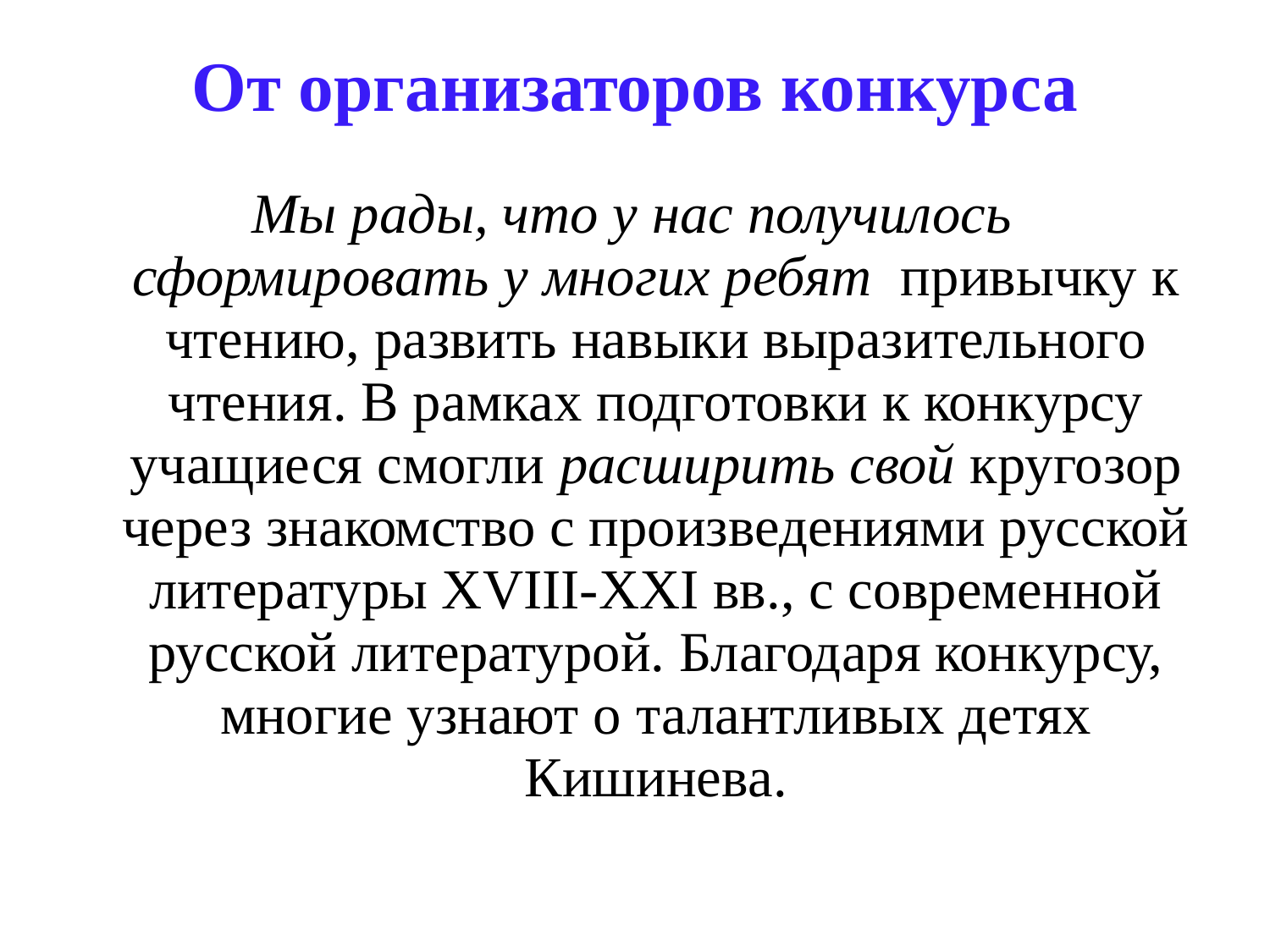

# От организаторов конкурса
Мы рады, что у нас получилось сформировать у многих ребят  привычку к чтению, развить навыки выразительного чтения. В рамках подготовки к конкурсу учащиеся смогли расширить свой кругозор через знакомство с произведениями русской литературы XVIII-XXI вв., с современной русской литературой. Благодаря конкурсу, многие узнают о талантливых детях Кишинева.